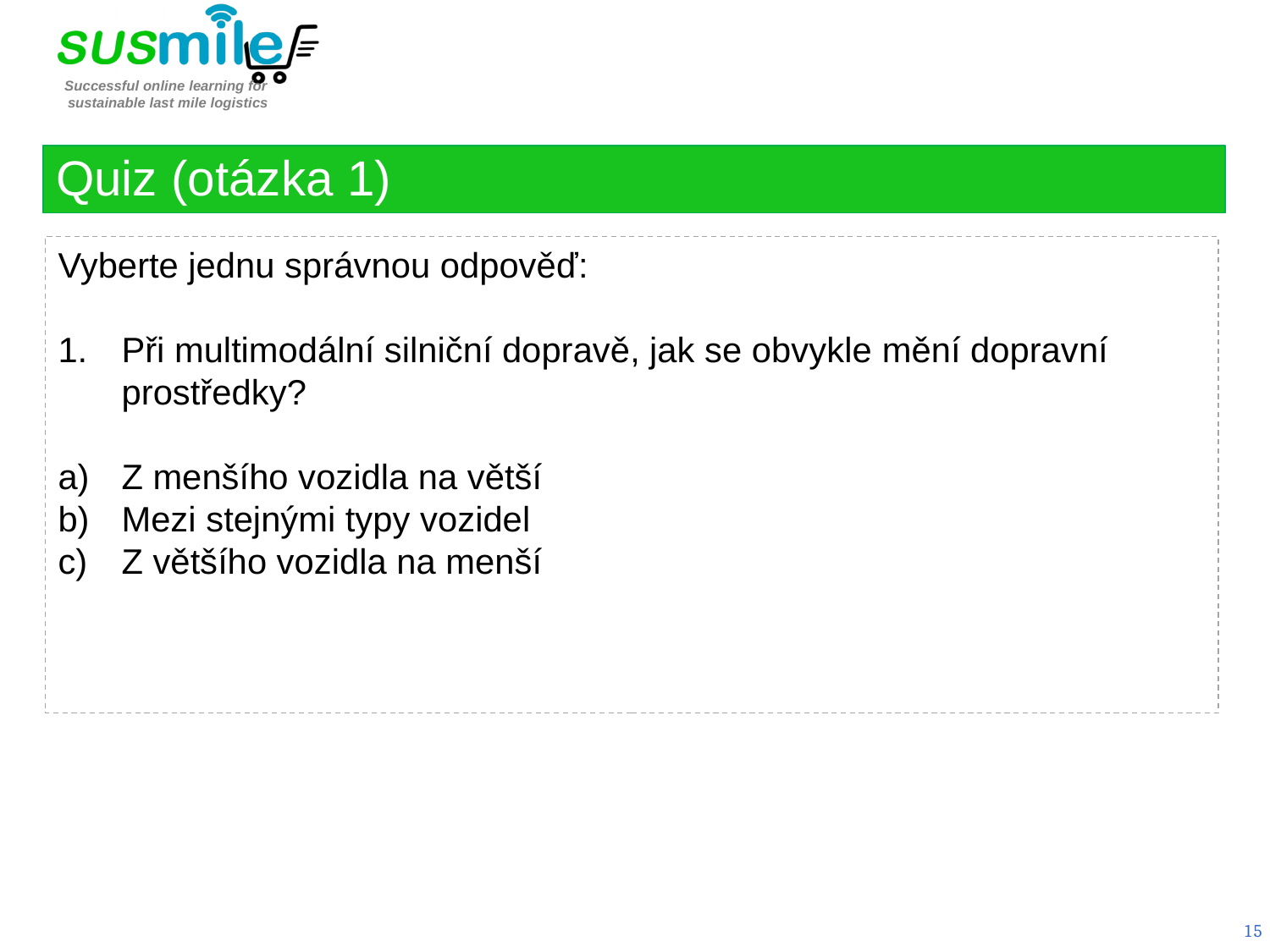

Quiz (otázka 1)
Vyberte jednu správnou odpověď:

Při multimodální silniční dopravě, jak se obvykle mění dopravní prostředky?

Z menšího vozidla na větší
Mezi stejnými typy vozidel
Z většího vozidla na menší

15